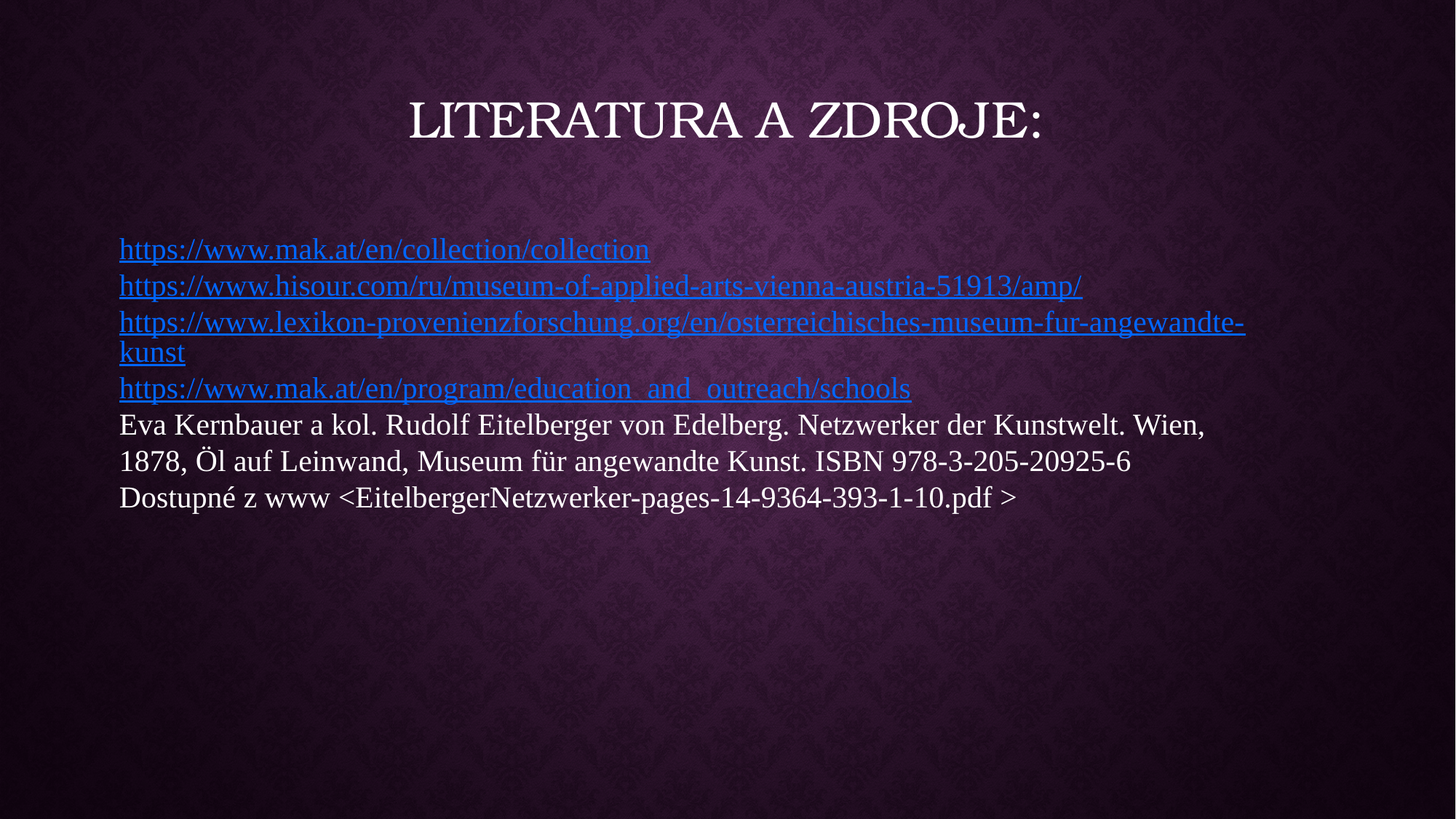

# LITERATURA A ZDROJE:
https://www.mak.at/en/collection/collection
https://www.hisour.com/ru/museum-of-applied-arts-vienna-austria-51913/amp/
https://www.lexikon-provenienzforschung.org/en/osterreichisches-museum-fur-angewandte-kunst
https://www.mak.at/en/program/education_and_outreach/schools
Eva Kernbauer a kol. Rudolf Eitelberger von Edelberg. Netzwerker der Kunstwelt. Wien, 1878, Öl auf Leinwand, Museum für angewandte Kunst. ISBN 978-3-205-20925-6 Dostupné z www <EitelbergerNetzwerker-pages-14-9364-393-1-10.pdf >